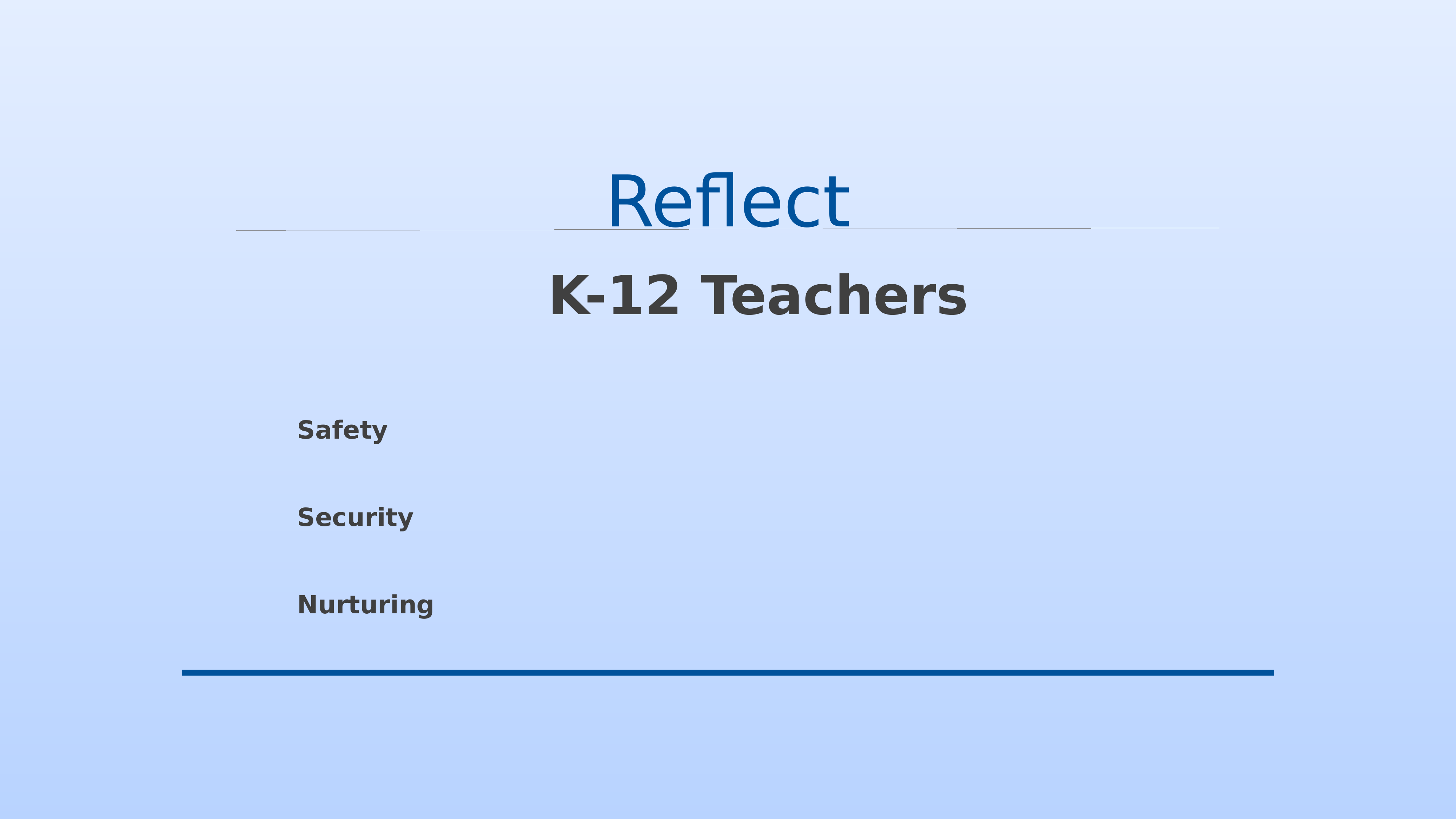

# Reflect
K-12 Teachers

Safety

Security

Nurturing